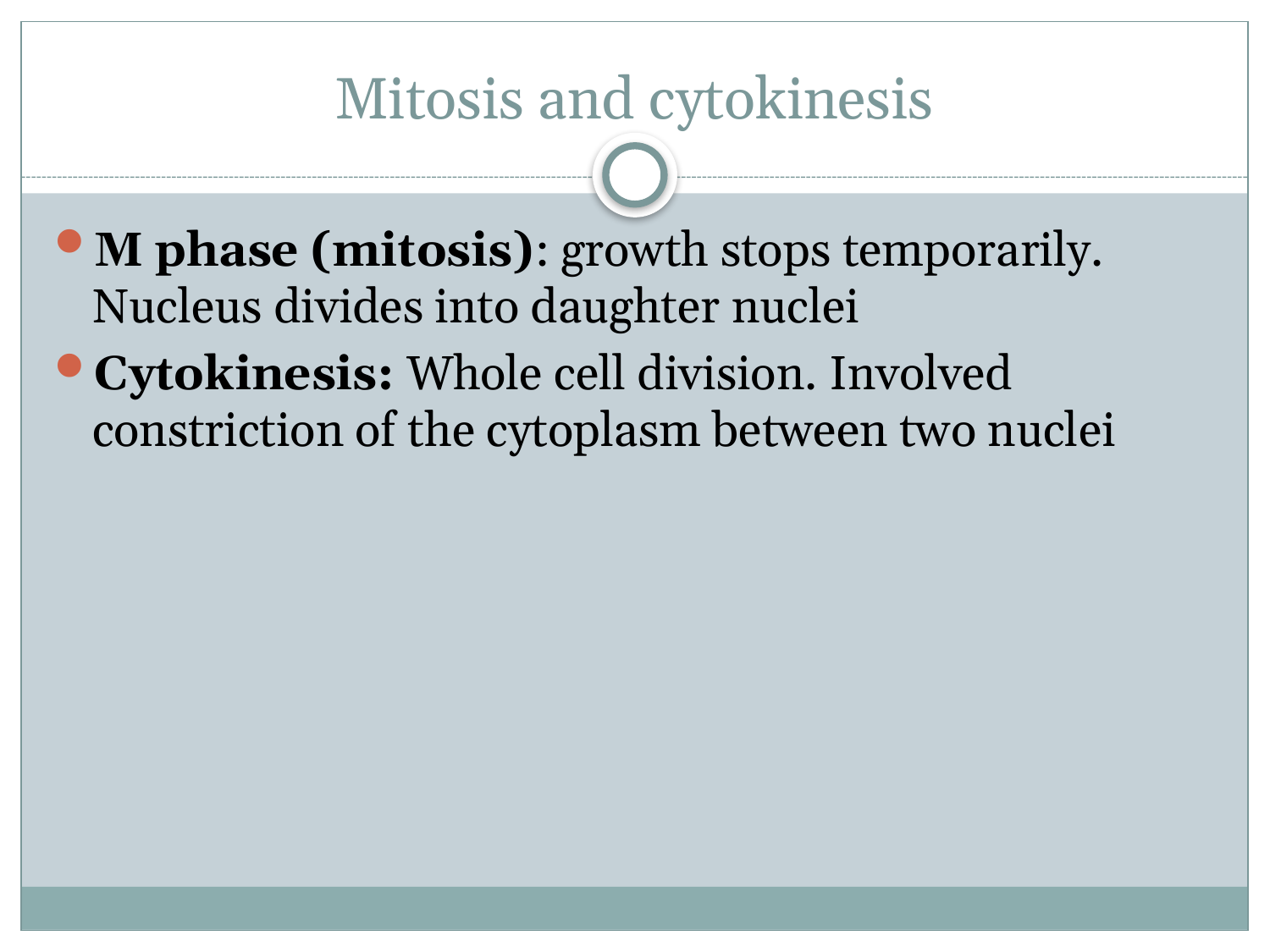

# Mitosis and cytokinesis
M phase (mitosis): growth stops temporarily. Nucleus divides into daughter nuclei
Cytokinesis: Whole cell division. Involved constriction of the cytoplasm between two nuclei